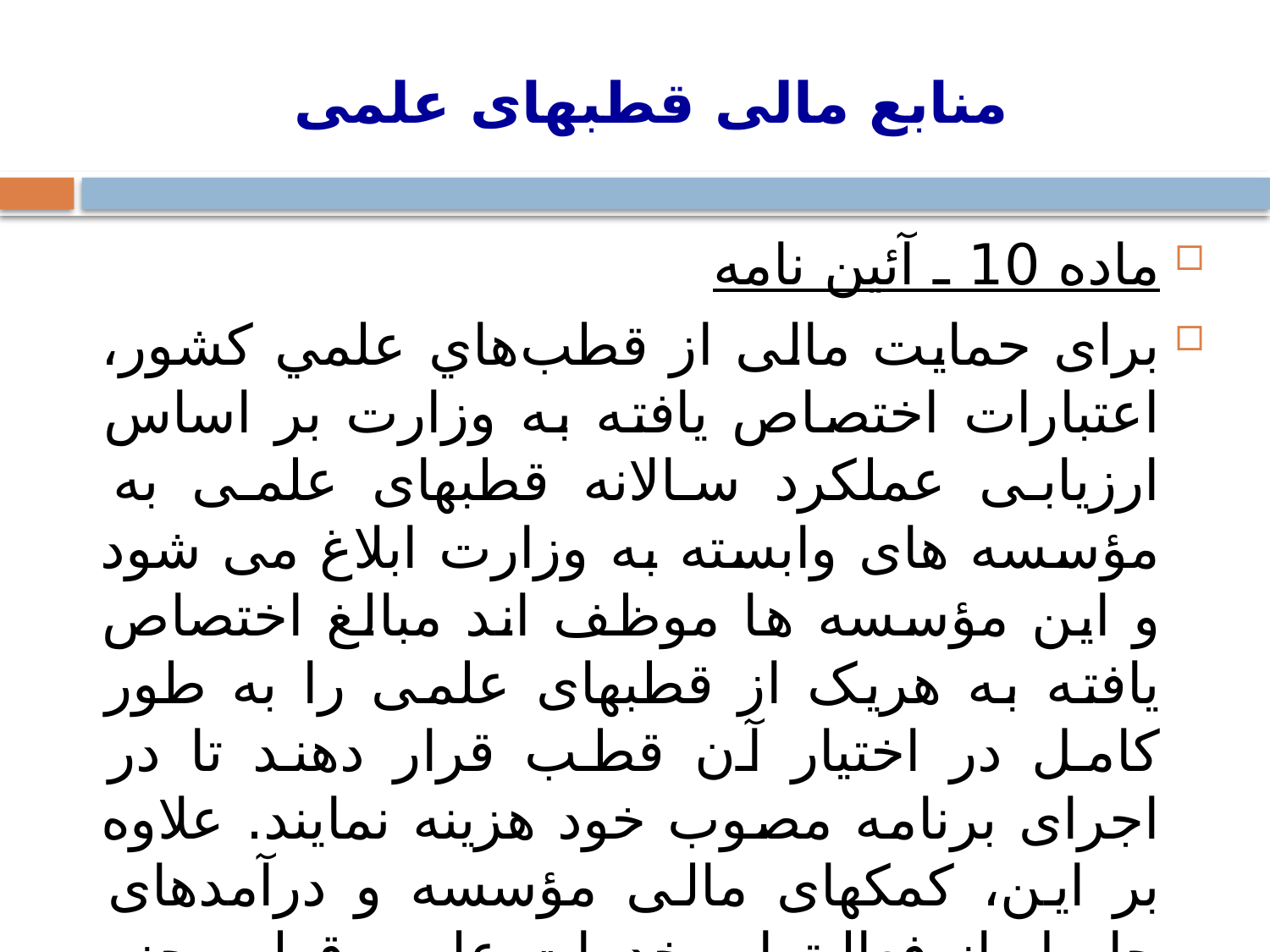

# منابع مالی قطبهای علمی
ماده 10 ـ آئين نامه
برای حمایت مالی از قطب‌هاي علمي کشور، اعتبارات اختصاص یافته به وزارت بر اساس ارزیابی عملکرد سالانه قطبهای علمی به مؤسسه های وابسته به وزارت ابلاغ می شود و این مؤسسه ها موظف اند مبالغ اختصاص یافته به هریک از قطبهای علمی را به طور کامل در اختیار آن قطب قرار دهند تا در اجرای برنامه مصوب خود هزینه نمایند. علاوه بر این، کمکهای مالی مؤسسه و درآمدهای حاصل از فعالیتها و خدمات علمی قطب جزو منابع مالی قطبهای علمی محسوب می شوند.